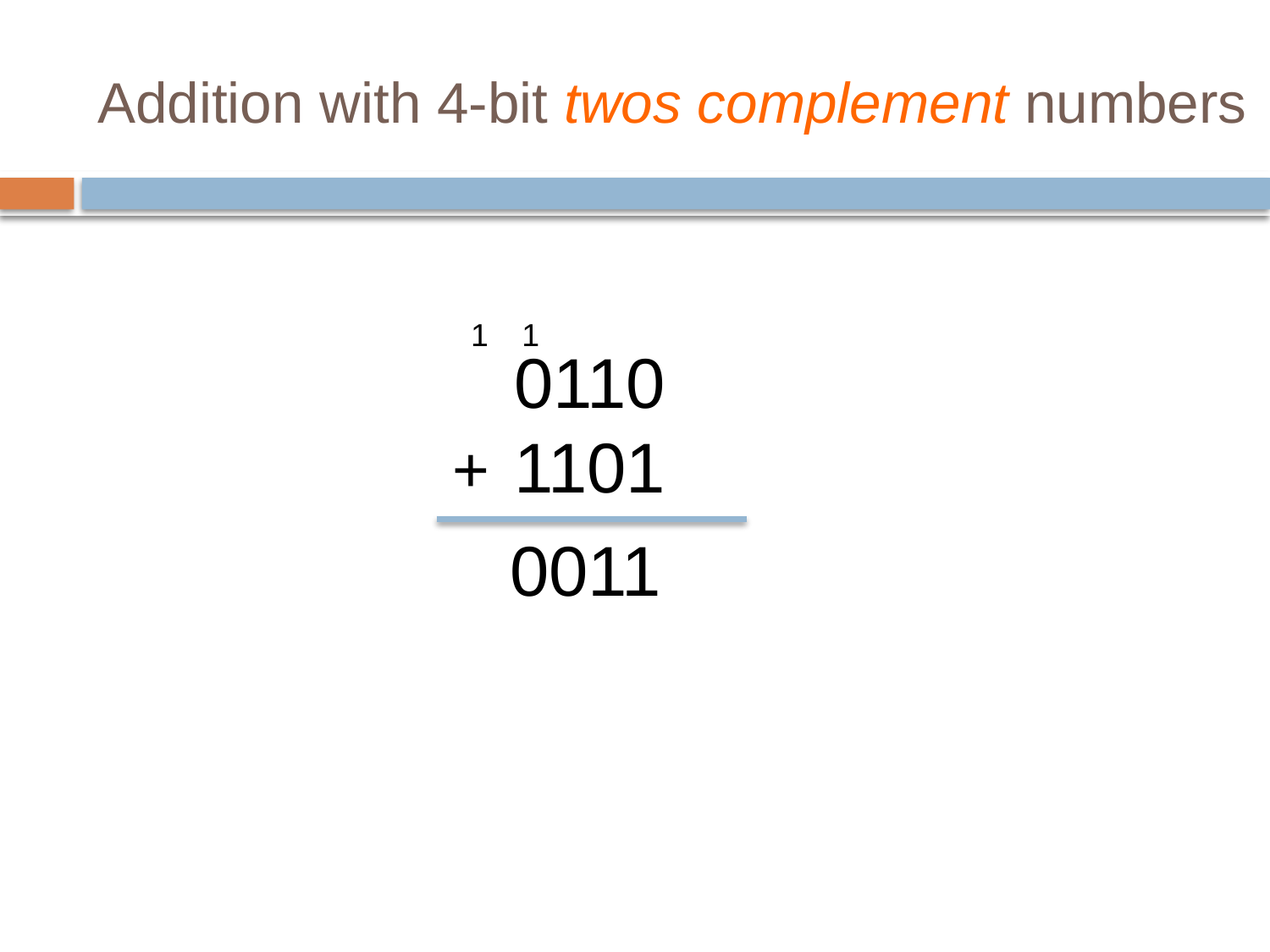

# Addition with 4-bit twos complement numbers
1
1
0110
1101
+
0011